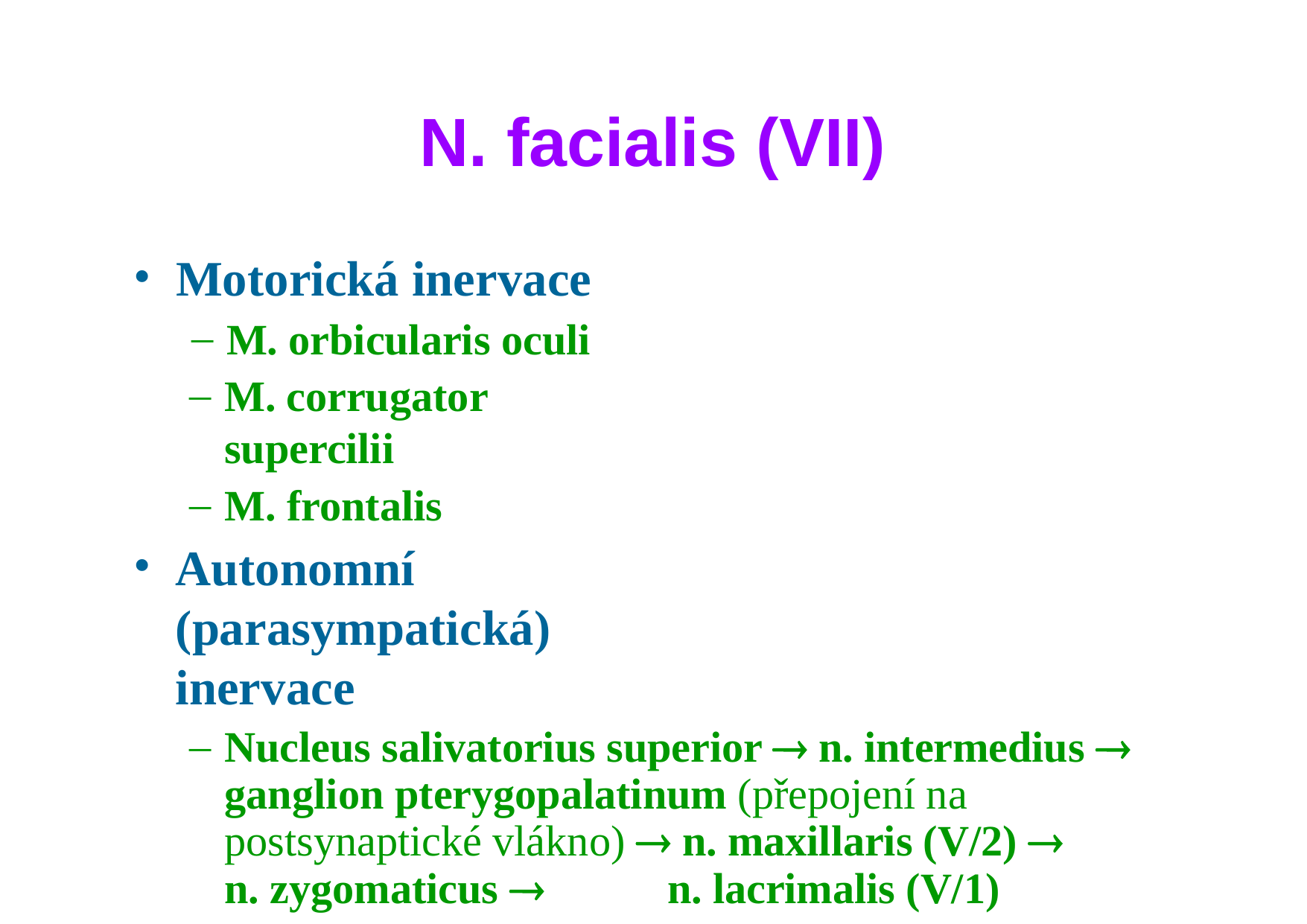

# N. facialis (VII)
Motorická inervace
M. orbicularis oculi
M. corrugator supercilii
M. frontalis
Autonomní (parasympatická) inervace
Nucleus salivatorius superior → n. intermedius → ganglion pterygopalatinum (přepojení na  postsynaptické vlákno) → n. maxillaris (V/2) →
n. zygomaticus →	n. lacrimalis (V/1)